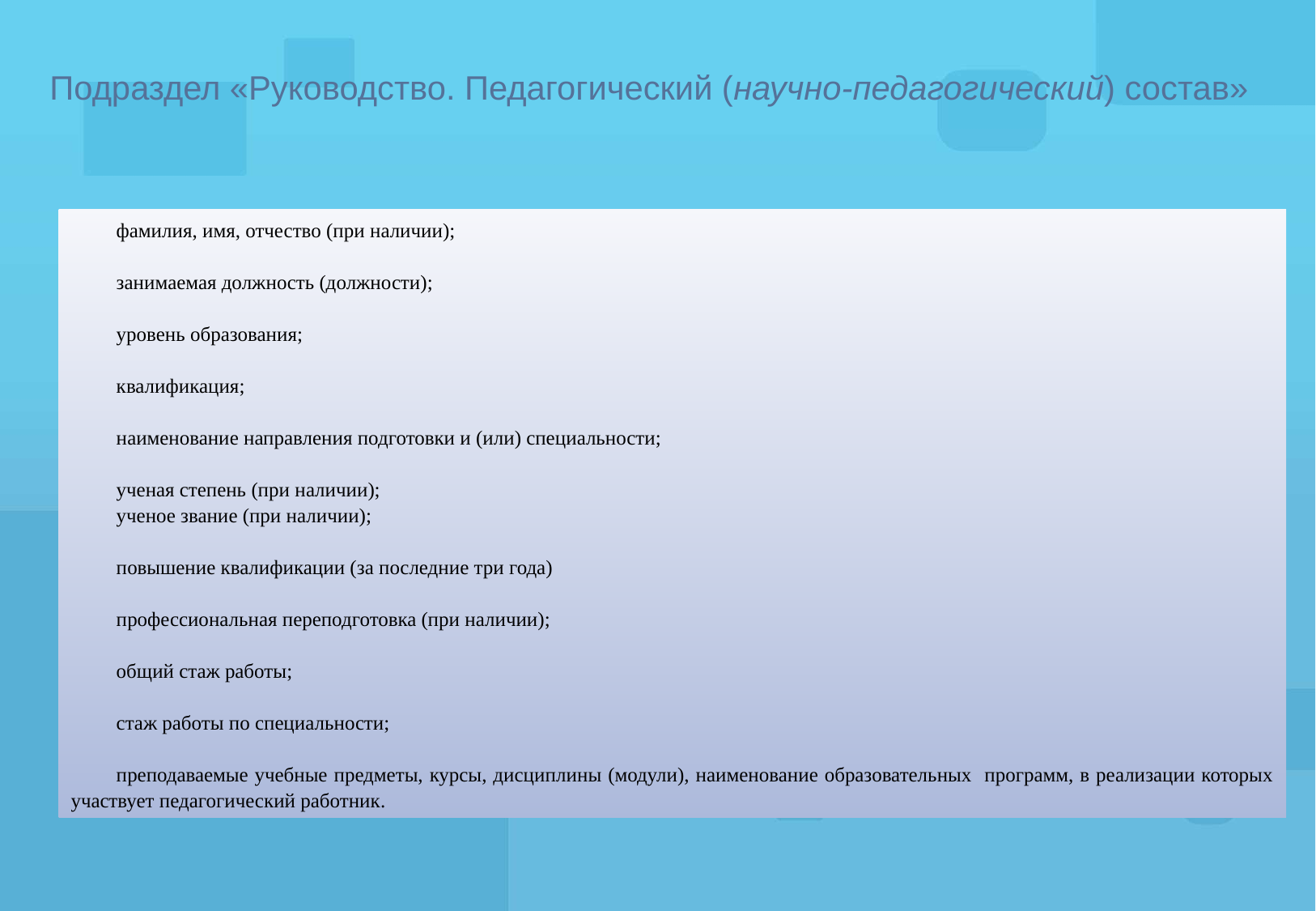

# Подраздел «Руководство. Педагогический (научно-педагогический) состав»
фамилия, имя, отчество (при наличии);

занимаемая должность (должности);

уровень образования;

квалификация;

наименование направления подготовки и (или) специальности;

ученая степень (при наличии);
ученое звание (при наличии);

повышение квалификации (за последние три года)

профессиональная переподготовка (при наличии);

общий стаж работы;

стаж работы по специальности;

преподаваемые учебные предметы, курсы, дисциплины (модули), наименование образовательных  программ, в реализации которых участвует педагогический работник.